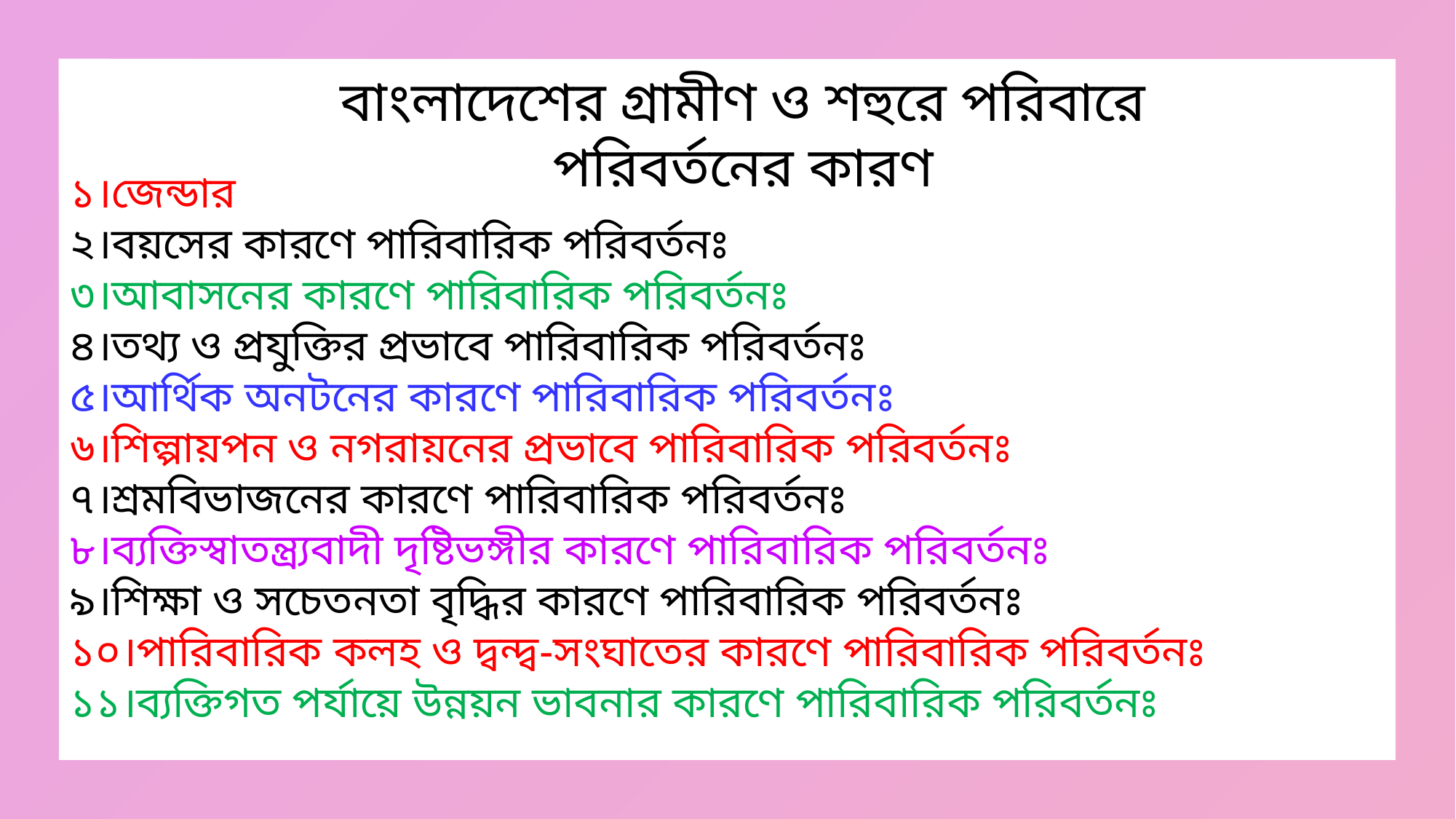

বাংলাদেশের গ্রামীণ ও শহুরে পরিবারে পরিবর্তনের কারণ
১।জেন্ডার
২।বয়সের কারণে পারিবারিক পরিবর্তনঃ
৩।আবাসনের কারণে পারিবারিক পরিবর্তনঃ
৪।তথ্য ও প্রযুক্তির প্রভাবে পারিবারিক পরিবর্তনঃ
৫।আর্থিক অনটনের কারণে পারিবারিক পরিবর্তনঃ
৬।শিল্পায়পন ও নগরায়নের প্রভাবে পারিবারিক পরিবর্তনঃ
৭।শ্রমবিভাজনের কারণে পারিবারিক পরিবর্তনঃ
৮।ব্যক্তিস্বাতন্ত্র্যবাদী দৃষ্টিভঙ্গীর কারণে পারিবারিক পরিবর্তনঃ
৯।শিক্ষা ও সচেতনতা বৃদ্ধির কারণে পারিবারিক পরিবর্তনঃ
১০।পারিবারিক কলহ ও দ্বন্দ্ব-সংঘাতের কারণে পারিবারিক পরিবর্তনঃ
১১।ব্যক্তিগত পর্যায়ে উন্নয়ন ভাবনার কারণে পারিবারিক পরিবর্তনঃ